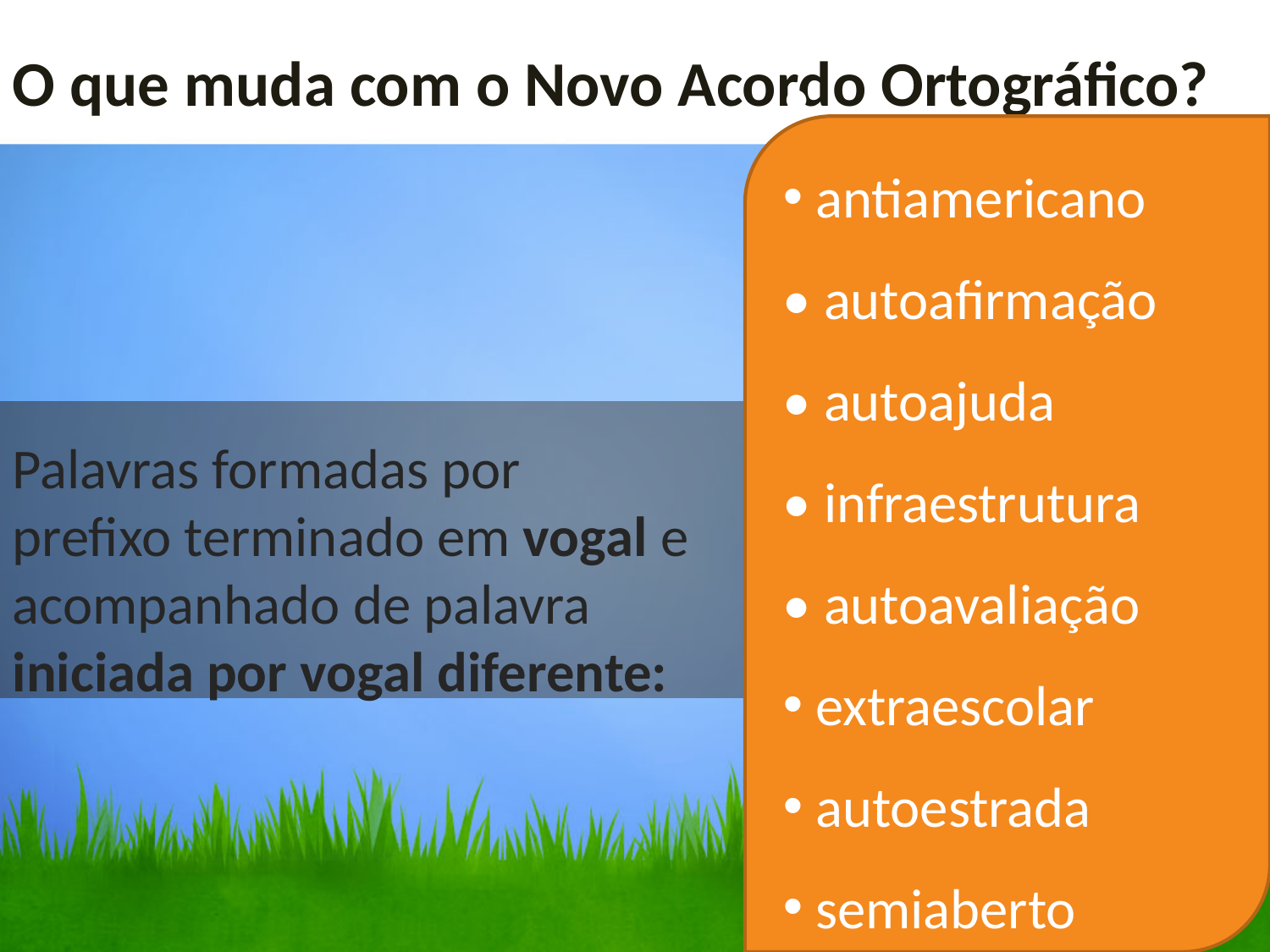

O que muda com o Novo Acordo Ortográfico?

•
 antiamericano
• autoafirmação
• autoajuda
• infraestrutura
• autoavaliação
 extraescolar
 autoestrada
 semiaberto

Palavras formadas por prefixo terminado em vogal e acompanhado de palavra iniciada por vogal diferente: